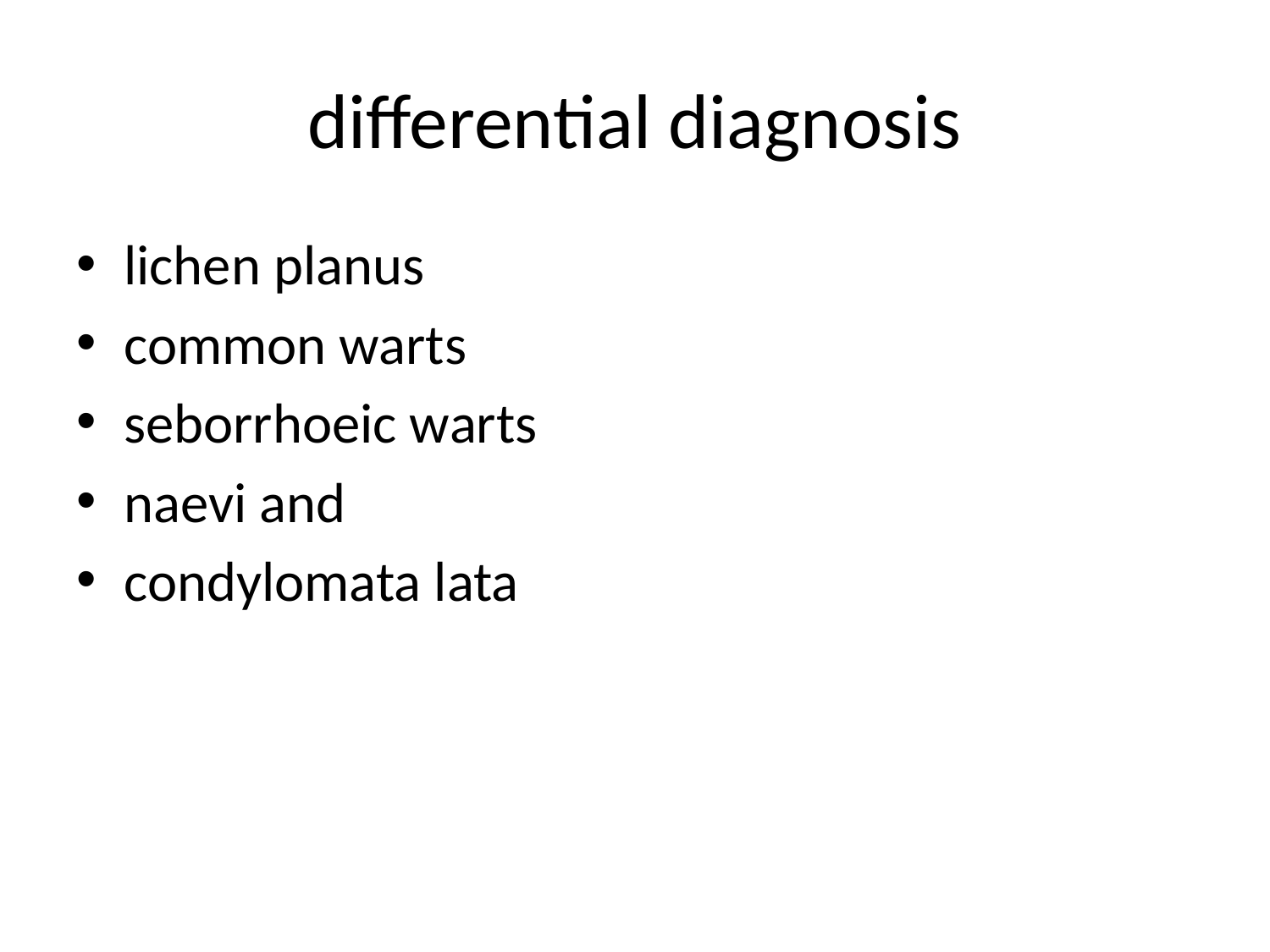

# differential diagnosis
lichen planus
common warts
seborrhoeic warts
naevi and
condylomata lata